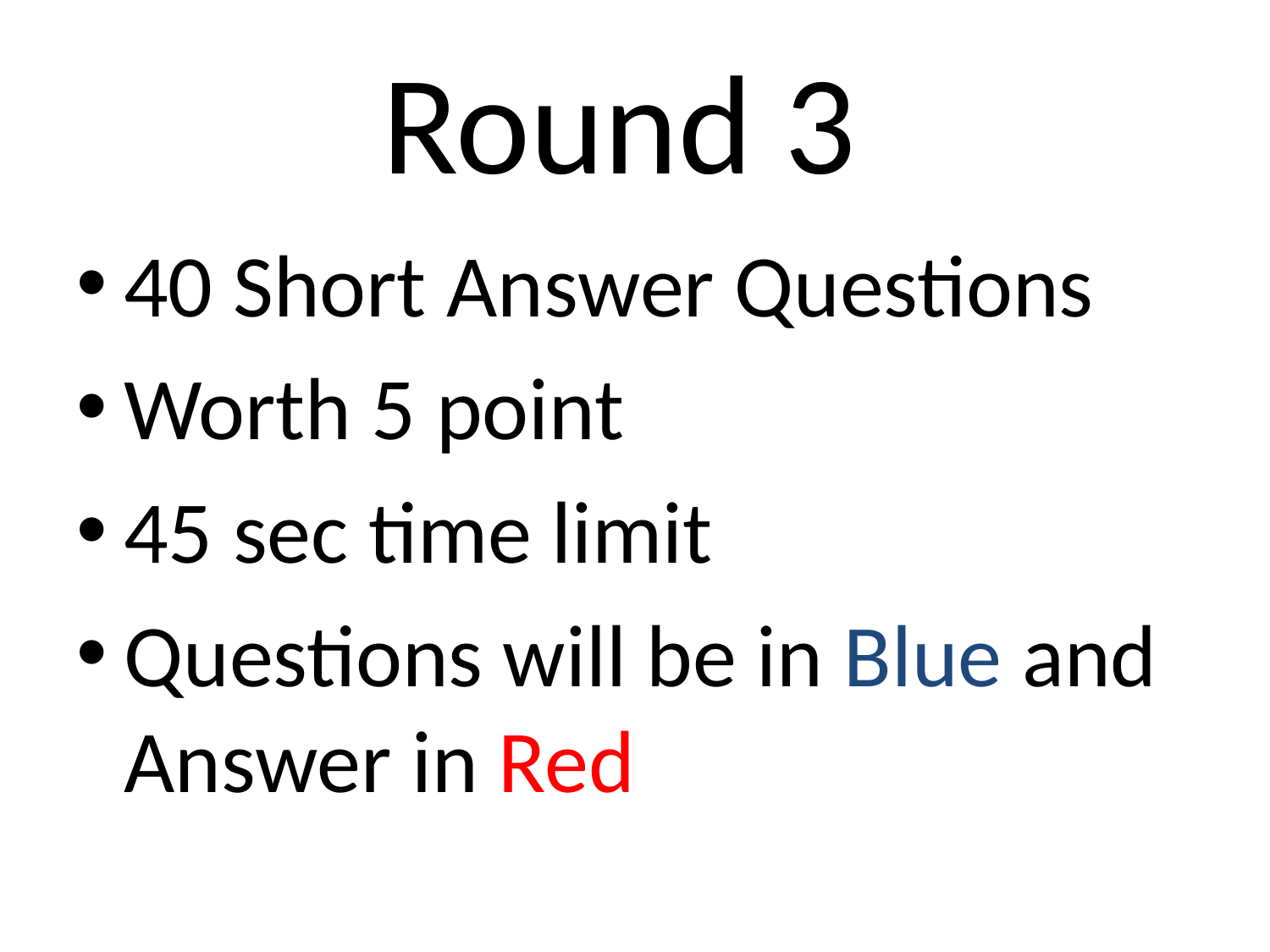

# Round 3
40 Short Answer Questions
Worth 5 point
45 sec time limit
Questions will be in Blue and Answer in Red